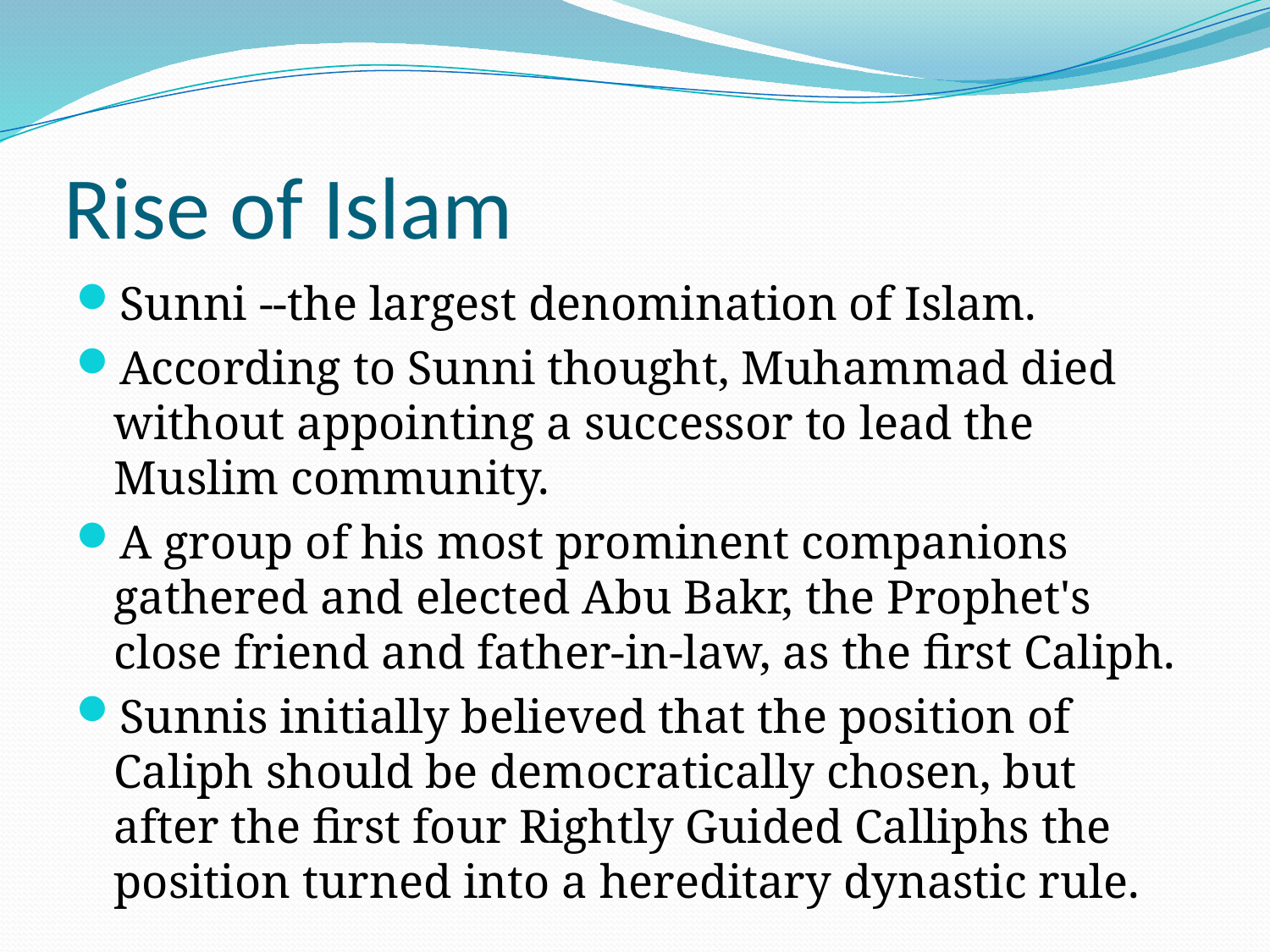

# Rise of Islam
Sunni --the largest denomination of Islam.
According to Sunni thought, Muhammad died without appointing a successor to lead the Muslim community.
A group of his most prominent companions gathered and elected Abu Bakr, the Prophet's close friend and father-in-law, as the first Caliph.
Sunnis initially believed that the position of Caliph should be democratically chosen, but after the first four Rightly Guided Calliphs the position turned into a hereditary dynastic rule.